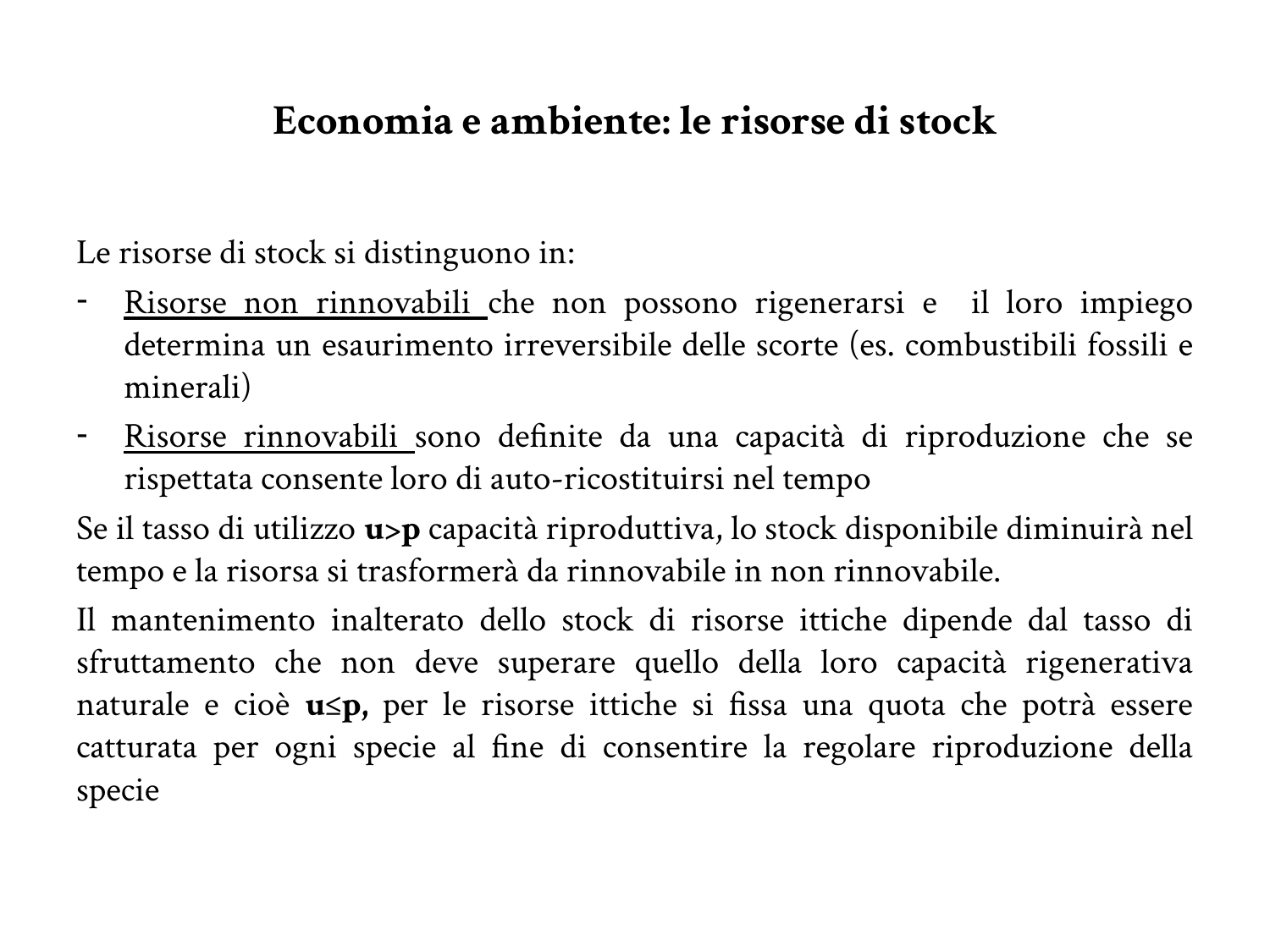

# Economia e ambiente: le risorse di stock
Le risorse di stock si distinguono in:
Risorse non rinnovabili che non possono rigenerarsi e  il loro impiego determina un esaurimento irreversibile delle scorte (es. combustibili fossili e minerali)
Risorse rinnovabili sono definite da una capacità di riproduzione che se rispettata consente loro di auto-ricostituirsi nel tempo
Se il tasso di utilizzo u>p capacità riproduttiva, lo stock disponibile diminuirà nel tempo e la risorsa si trasformerà da rinnovabile in non rinnovabile.
Il mantenimento inalterato dello stock di risorse ittiche dipende dal tasso di sfruttamento che non deve superare quello della loro capacità rigenerativa naturale e cioè u≤p, per le risorse ittiche si fissa una quota che potrà essere catturata per ogni specie al fine di consentire la regolare riproduzione della specie